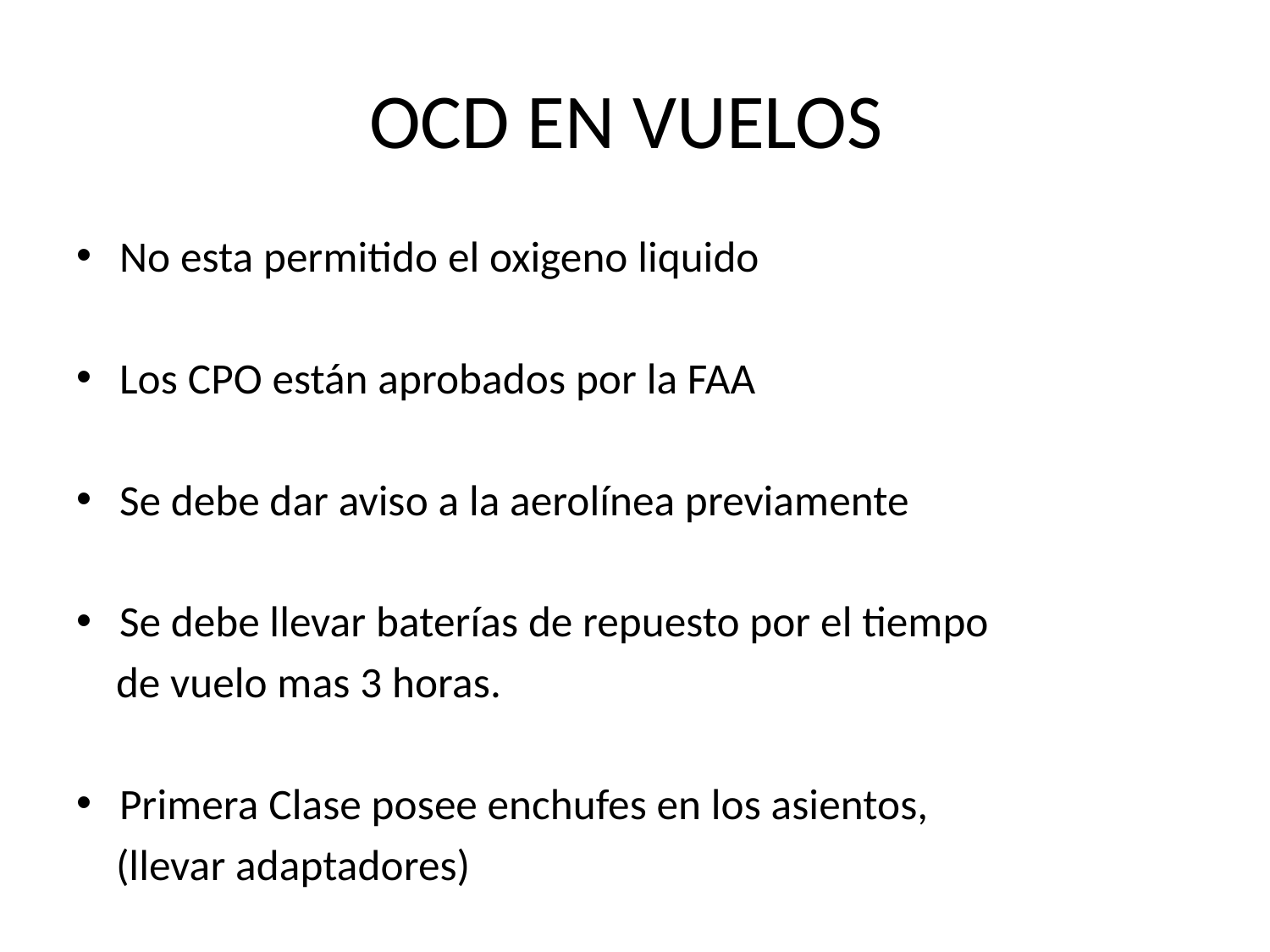

# OCD EN VUELOS
No esta permitido el oxigeno liquido

Los CPO están aprobados por la FAA

Se debe dar aviso a la aerolínea previamente

Se debe llevar baterías de repuesto por el tiempo
    de vuelo mas 3 horas.

Primera Clase posee enchufes en los asientos,
    (llevar adaptadores)